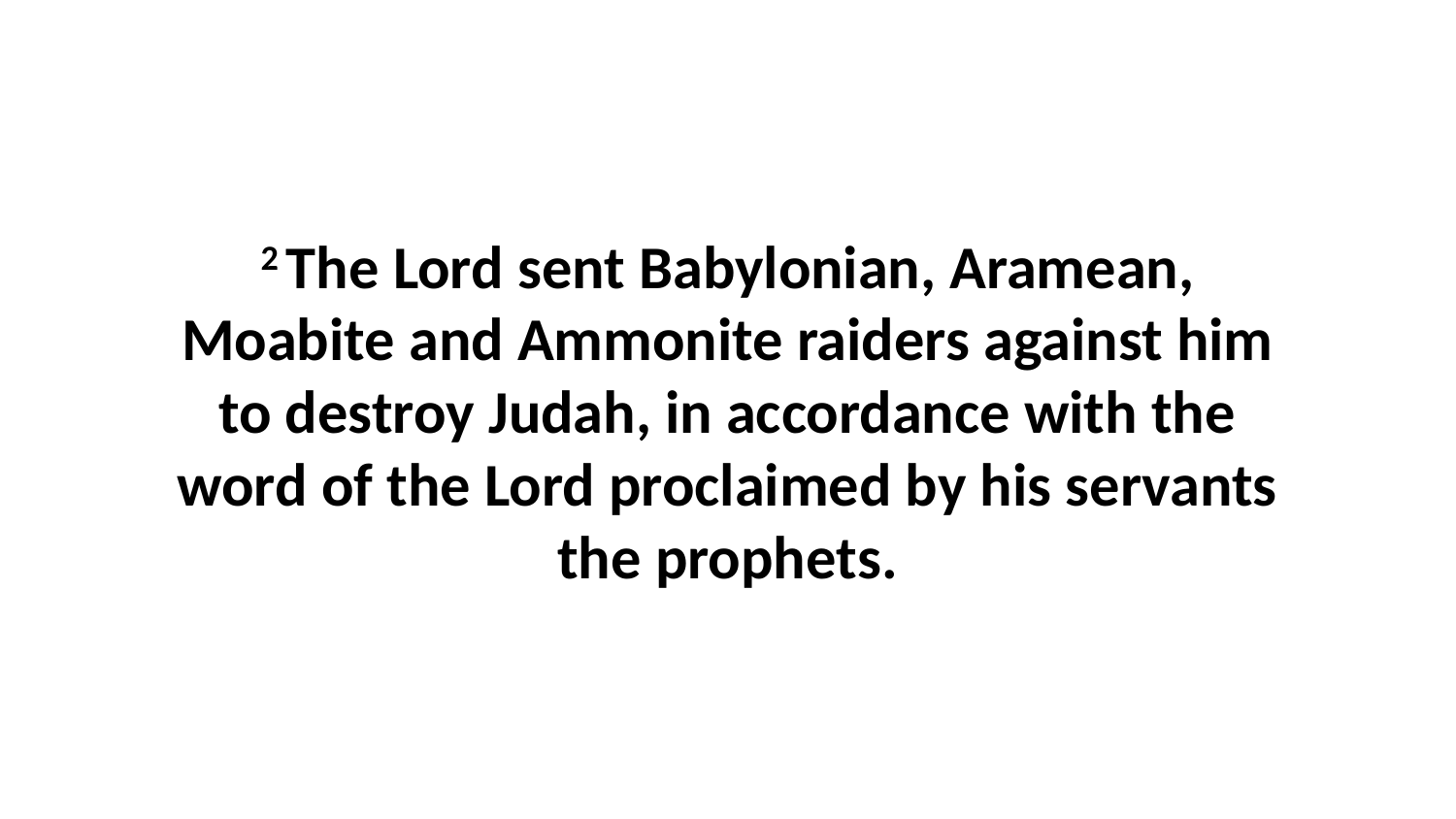

2 The Lord sent Babylonian, Aramean, Moabite and Ammonite raiders against him to destroy Judah, in accordance with the word of the Lord proclaimed by his servants the prophets.